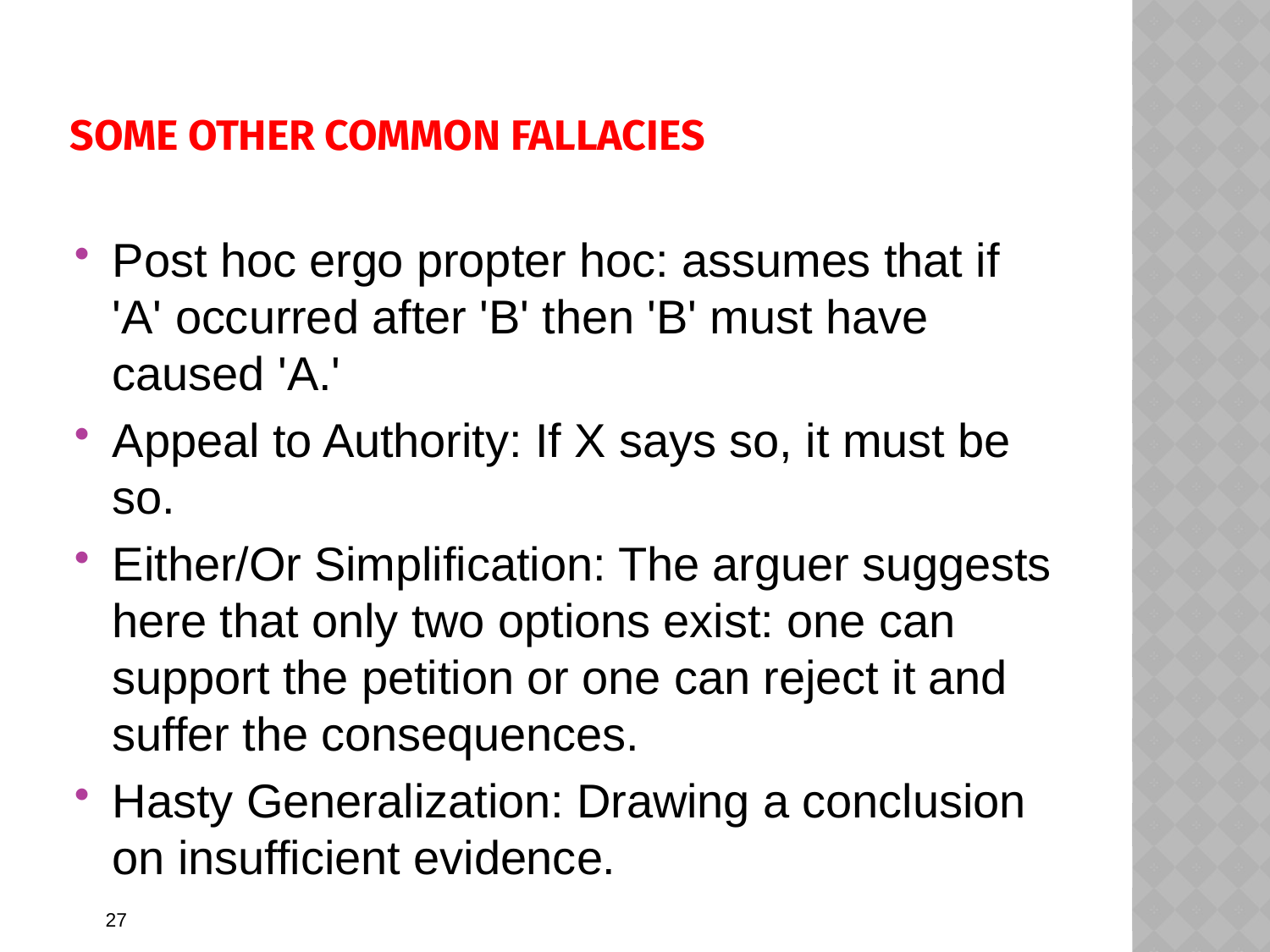

# Some other common fallacies
Post hoc ergo propter hoc: assumes that if 'A' occurred after 'B' then 'B' must have caused 'A.'
Appeal to Authority: If X says so, it must be so.
Either/Or Simplification: The arguer suggests here that only two options exist: one can support the petition or one can reject it and suffer the consequences.
Hasty Generalization: Drawing a conclusion on insufficient evidence.
27